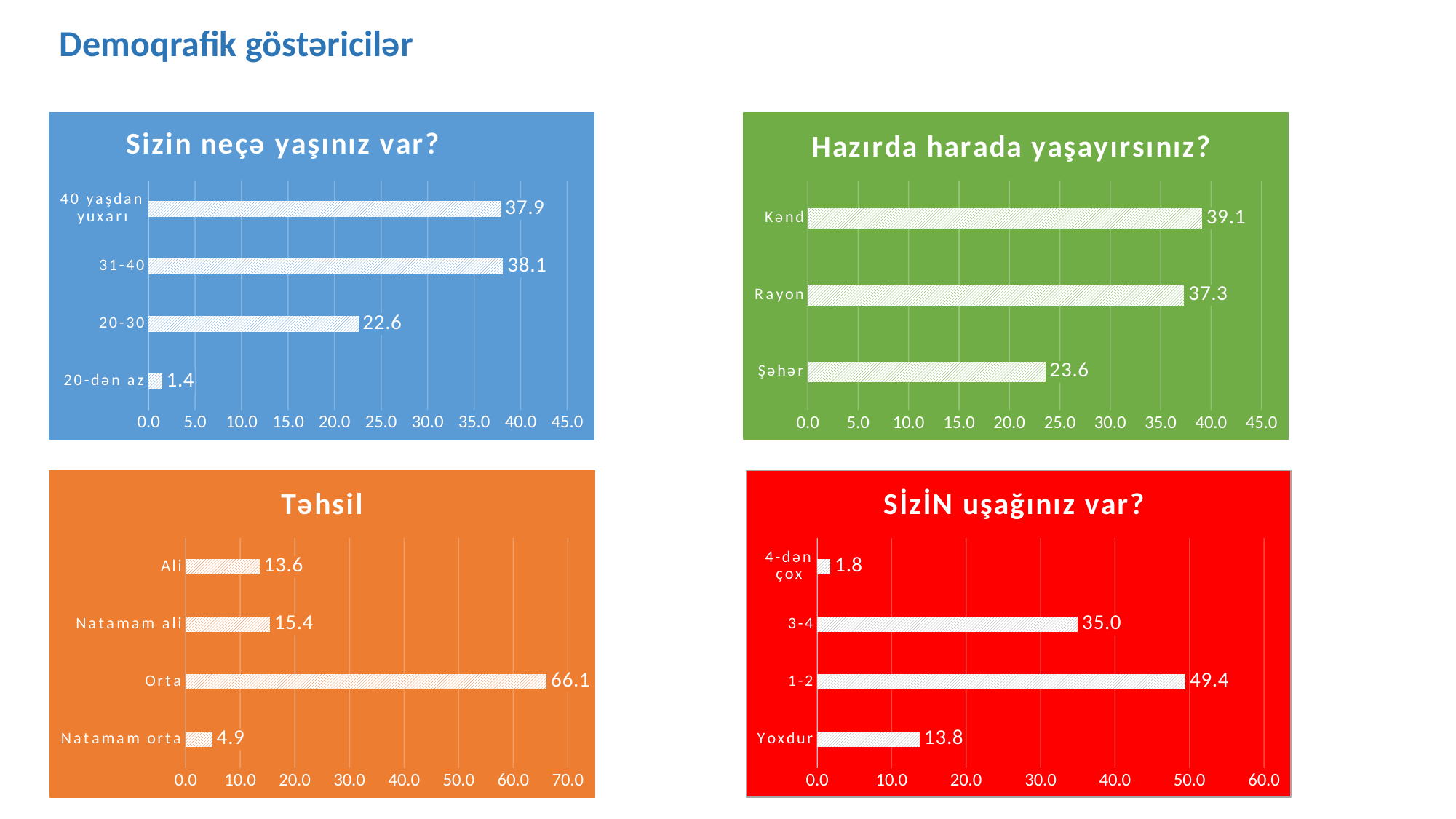

Demoqrafik göstəricilər

### Chart:  Sizin neçə yaşınız var?

| Category |   1. Sizin neçə yaşınız var? |
|---|---|
| 20-dən az | 1.4444444444444444 |
| 20-30 | 22.555555555555557 |
| 31-40 | 38.111111111111114 |
| 40 yaşdan yuxarı | 37.888888888888886 |

### Chart: Hazırda harada yaşayırsınız?

| Category | 3. Hazırda harada yaşayırsınız? |
|---|---|
| Şəhər | 23.555555555555554 |
| Rayon | 37.333333333333336 |
| Kənd | 39.111111111111114 |

### Chart: Təhsil

| Category | 2a.Təhsil: |
|---|---|
| Natamam orta | 4.888888888888889 |
| Orta | 66.11111111111111 |
| Natamam ali | 15.444444444444445 |
| Ali | 13.555555555555557 |

### Chart: SİzİN uşağınız var?

| Category | 2.	Sizi uşağınız var? |
|---|---|
| Yoxdur | 13.777777777777779 |
| 1-2 | 49.44444444444444 |
| 3-4 | 35.0 |
| 4-dən çox | 1.7777777777777777 |